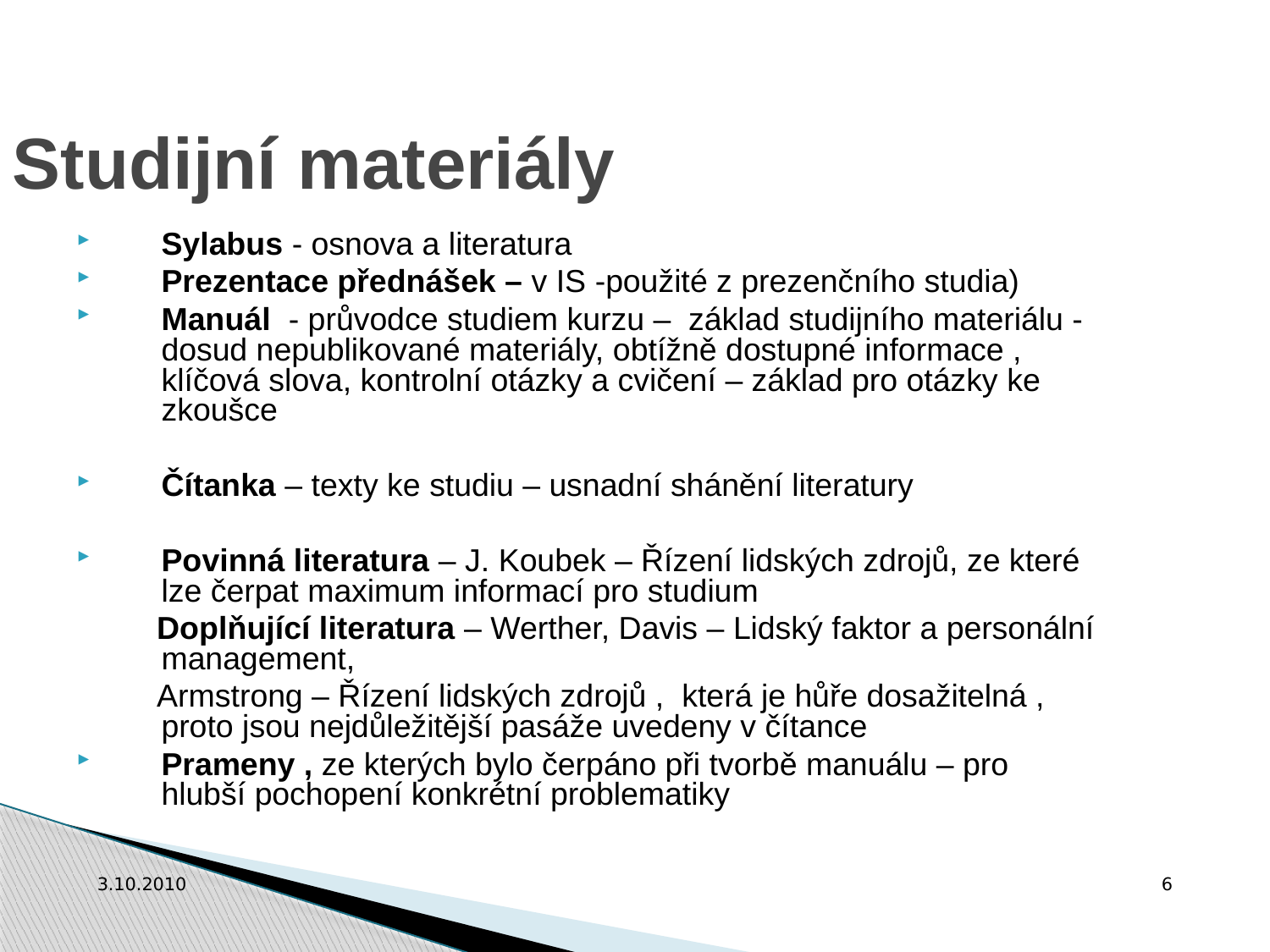

Studijní materiály
Sylabus - osnova a literatura
Prezentace přednášek – v IS -použité z prezenčního studia)
Manuál  - průvodce studiem kurzu –  základ studijního materiálu - dosud nepublikované materiály, obtížně dostupné informace , klíčová slova, kontrolní otázky a cvičení – základ pro otázky ke zkoušce

Čítanka – texty ke studiu – usnadní shánění literatury

Povinná literatura – J. Koubek – Řízení lidských zdrojů, ze které lze čerpat maximum informací pro studium
         Doplňující literatura – Werther, Davis – Lidský faktor a personální management,
         Armstrong – Řízení lidských zdrojů ,  která je hůře dosažitelná , proto jsou nejdůležitější pasáže uvedeny v čítance
Prameny , ze kterých bylo čerpáno při tvorbě manuálu – pro hlubší pochopení konkrétní problematiky
3.10.2010
6